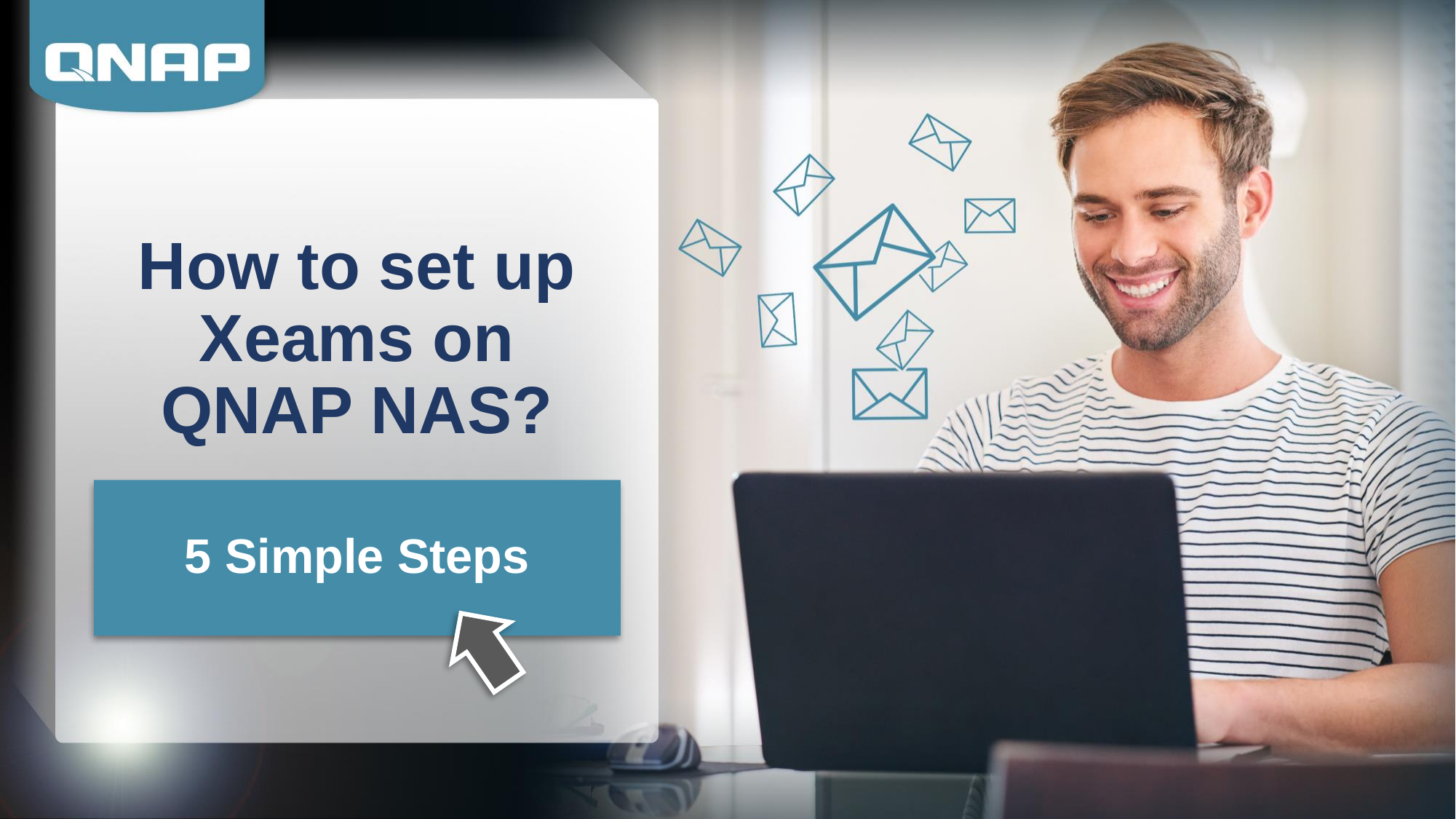

# How to set up Xeams on QNAP NAS?
5 Simple Steps